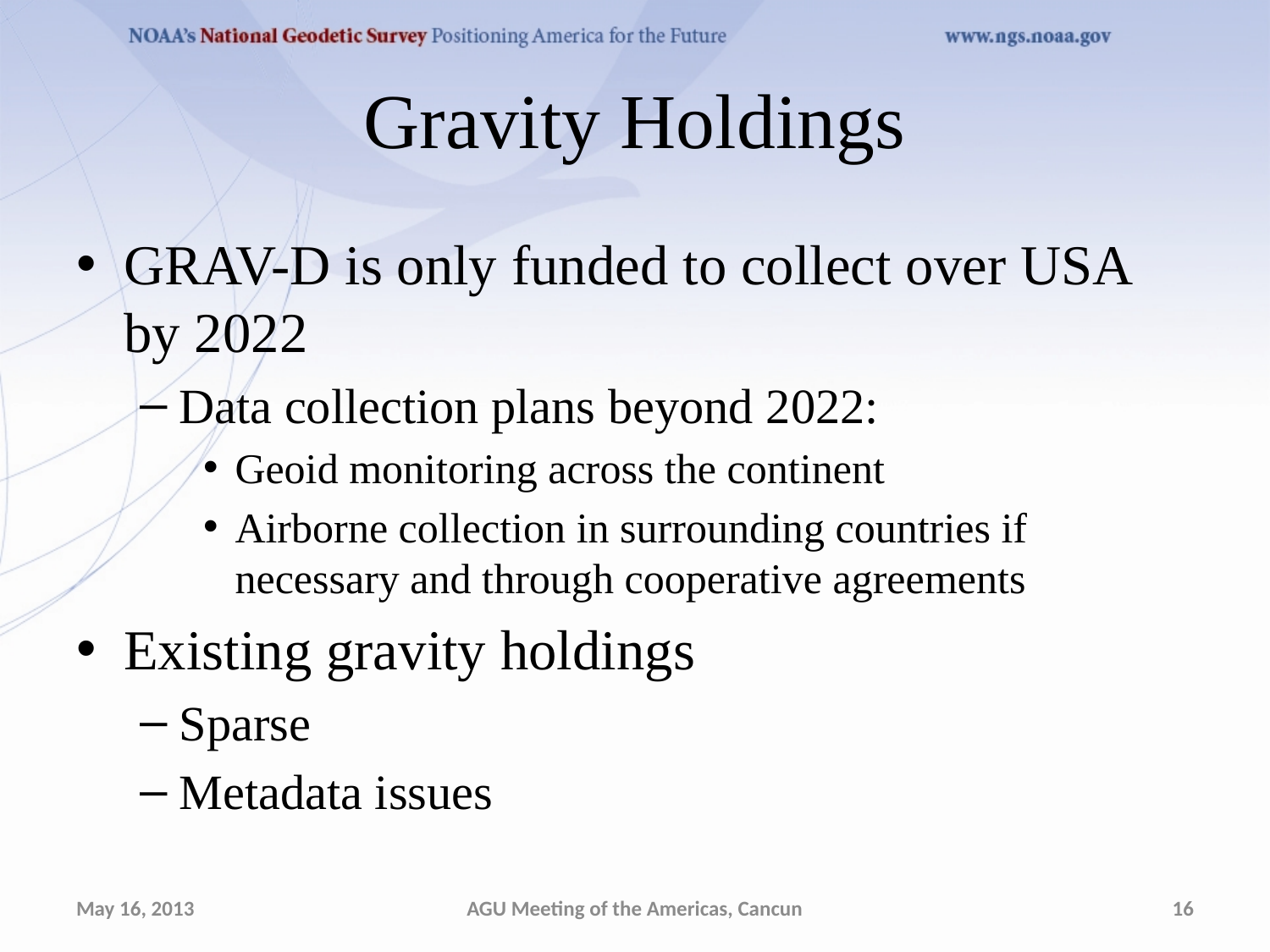

# Gravity Holdings
GRAV-D is only funded to collect over USA by 2022
Data collection plans beyond 2022:
Geoid monitoring across the continent
Airborne collection in surrounding countries if necessary and through cooperative agreements
Existing gravity holdings
Sparse
Metadata issues

May 16, 2013
AGU Meeting of the Americas, Cancun
16